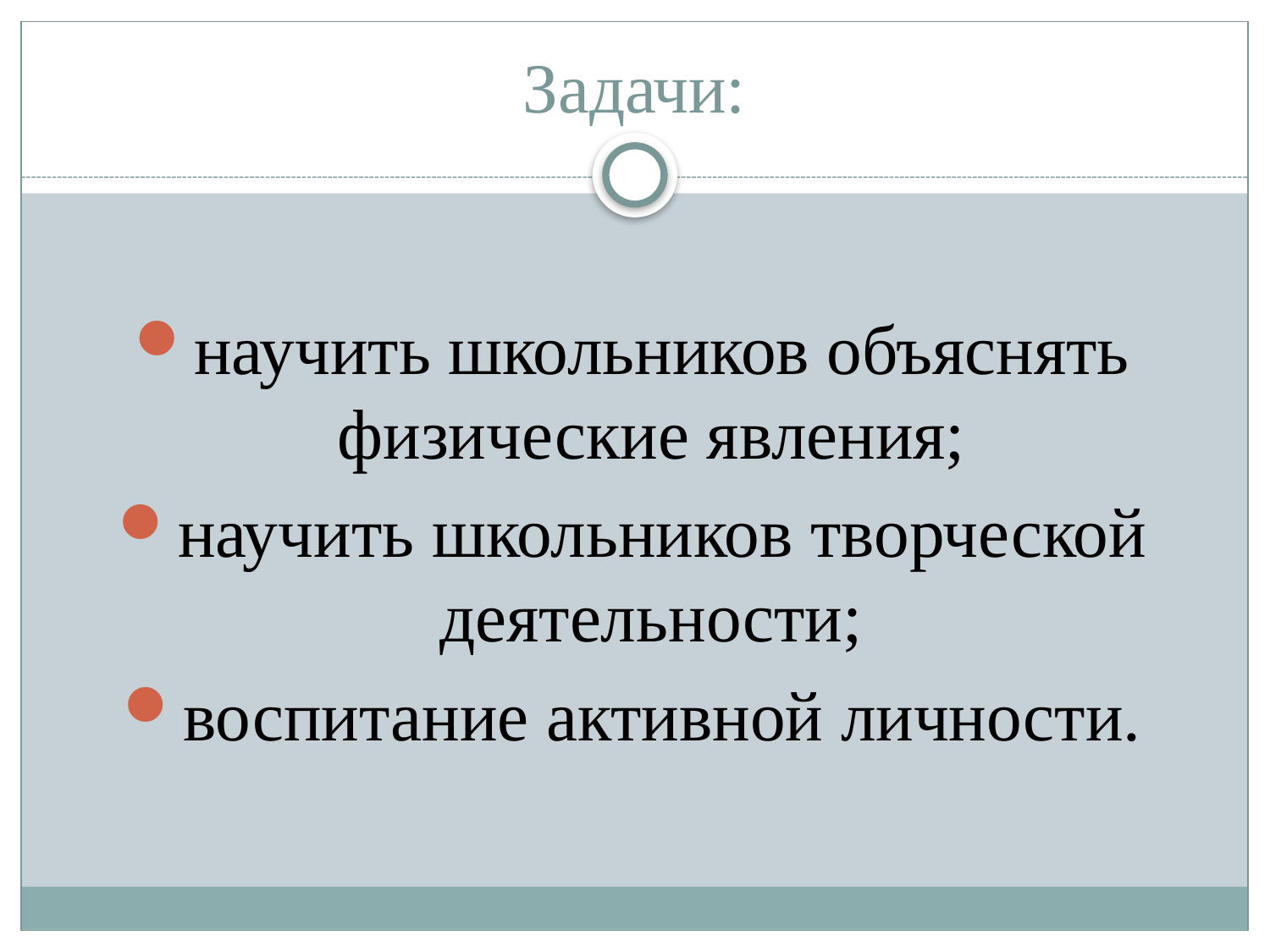

# Задачи:
научить школьников объяснять физические явления;
научить школьников творческой деятельности;
воспитание активной личности.